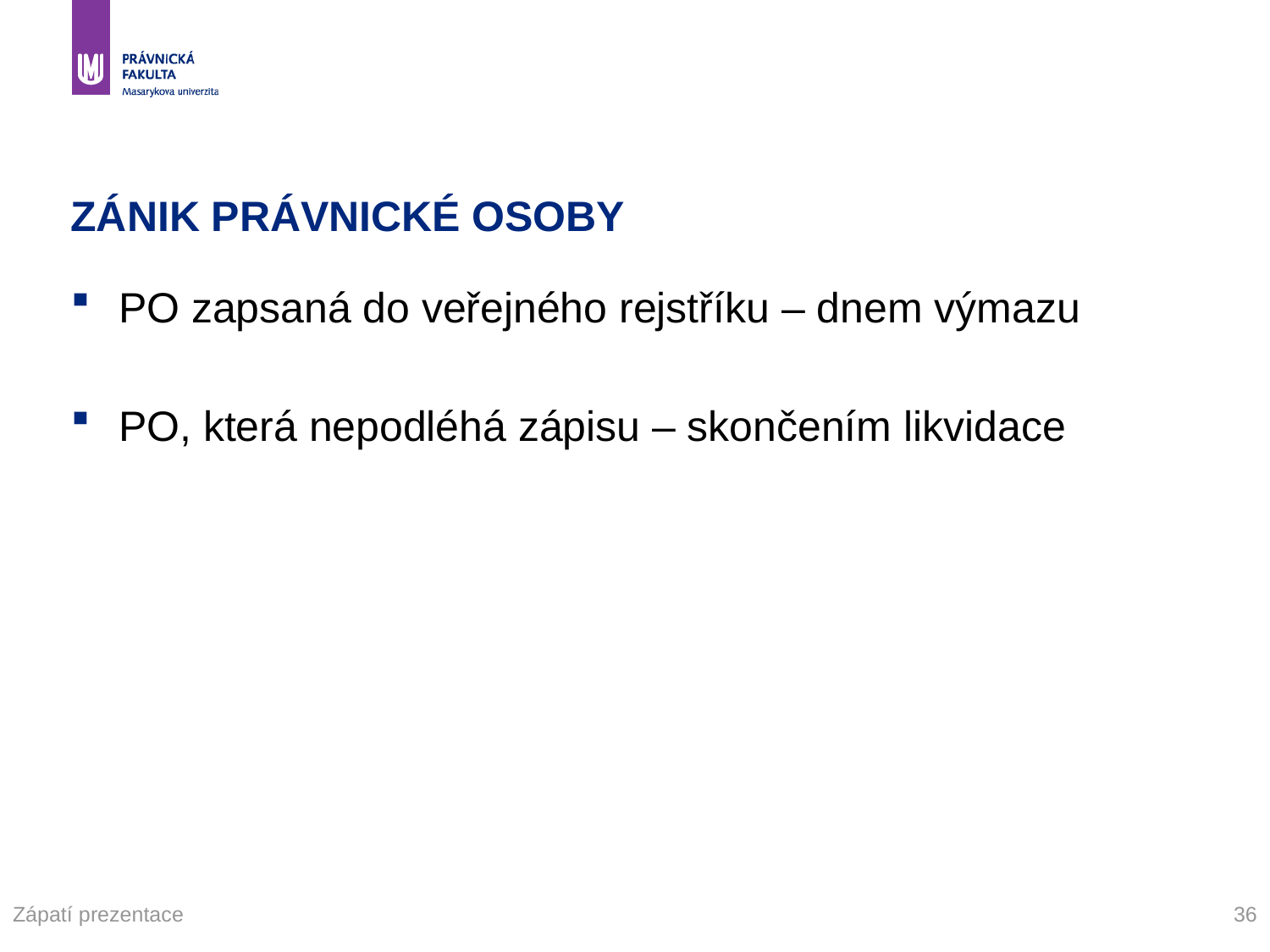

# ZÁNIK PRÁVNICKÉ OSOBY
PO zapsaná do veřejného rejstříku – dnem výmazu

PO, která nepodléhá zápisu – skončením likvidace

Zápatí prezentace
36